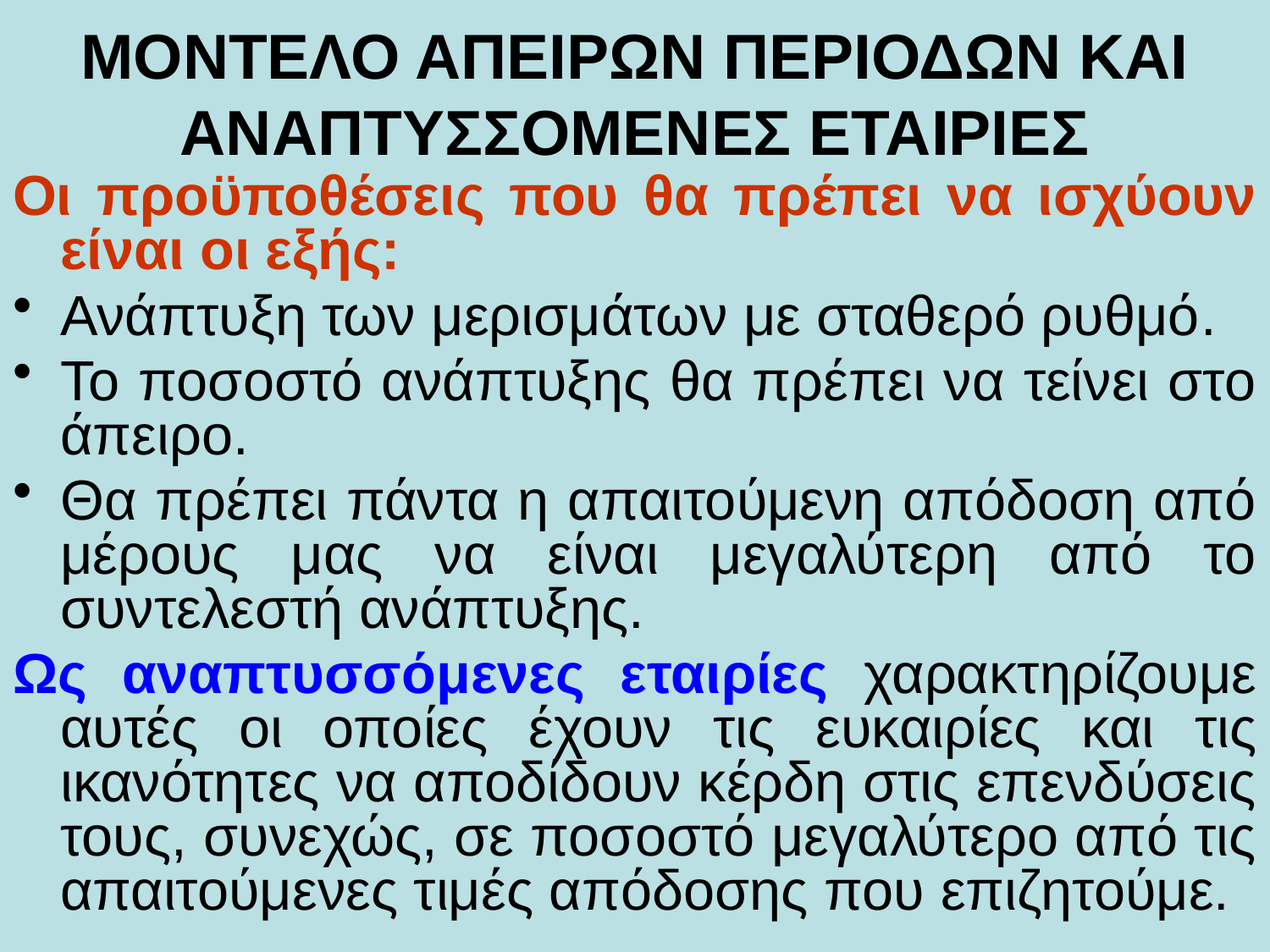

# ΜΟΝΤΕΛΟ ΑΠΕΙΡΩΝ ΠΕΡΙΟΔΩΝ ΚΑΙ ΑΝΑΠΤΥΣΣΟΜΕΝΕΣ ΕΤΑΙΡΙΕΣ
Οι προϋποθέσεις που θα πρέπει να ισχύουν είναι οι εξής:
Ανάπτυξη των μερισμάτων με σταθερό ρυθμό.
To ποσοστό ανάπτυξης θα πρέπει να τείνει στο άπειρο.
Θα πρέπει πάντα η απαιτούμενη απόδοση από μέρους μας να είναι μεγαλύτερη από το συντελεστή ανάπτυξης.
Ως αναπτυσσόμενες εταιρίες χαρακτηρίζουμε αυτές οι οποίες έχουν τις ευκαιρίες και τις ικανότητες να αποδίδουν κέρδη στις επενδύσεις τους, συνεχώς, σε ποσοστό μεγαλύτερο από τις απαιτούμενες τιμές απόδοσης που επιζητούμε.